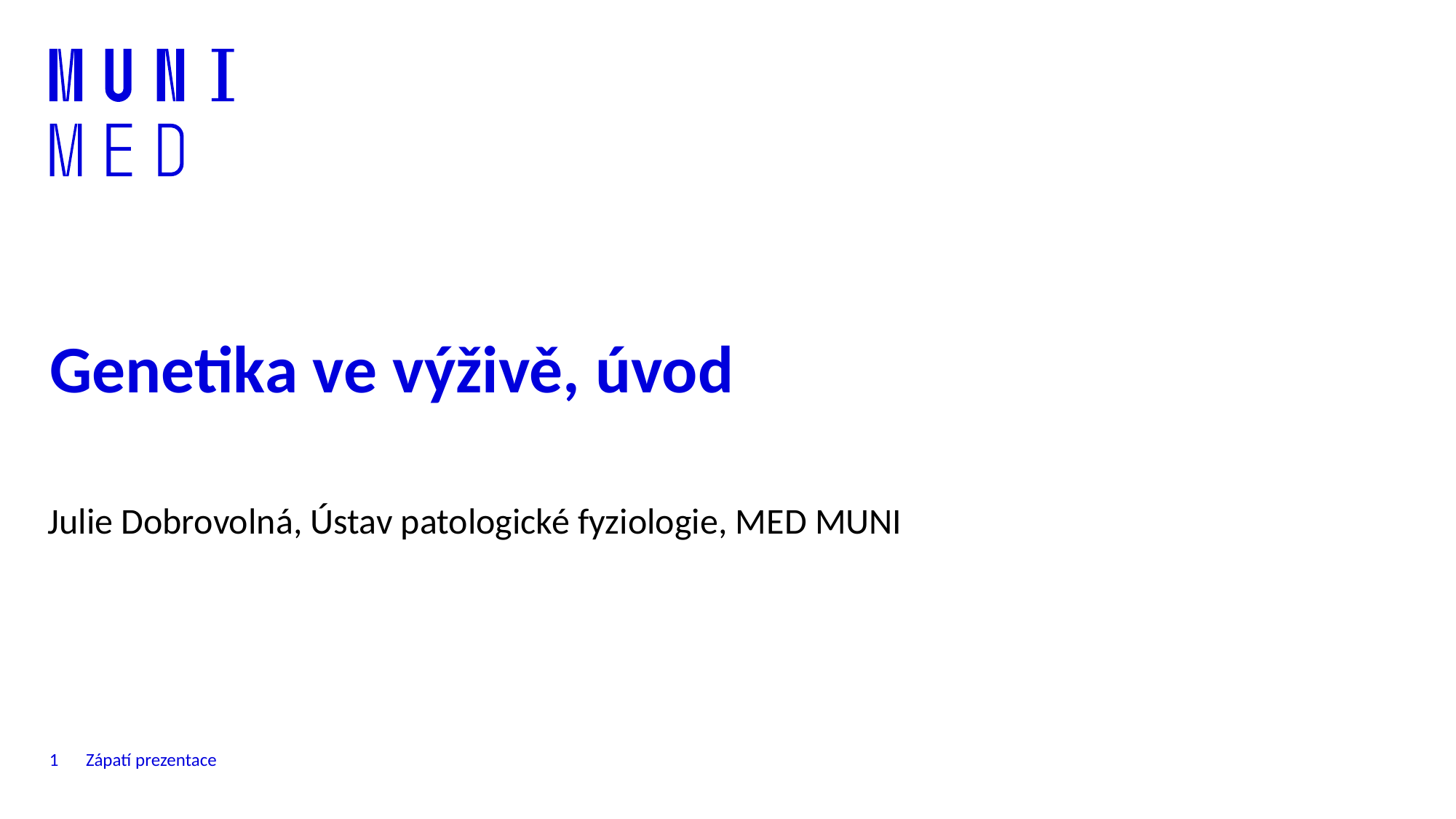

# Genetika ve výživě, úvod
Julie Dobrovolná, Ústav patologické fyziologie, MED MUNI
1
Zápatí prezentace